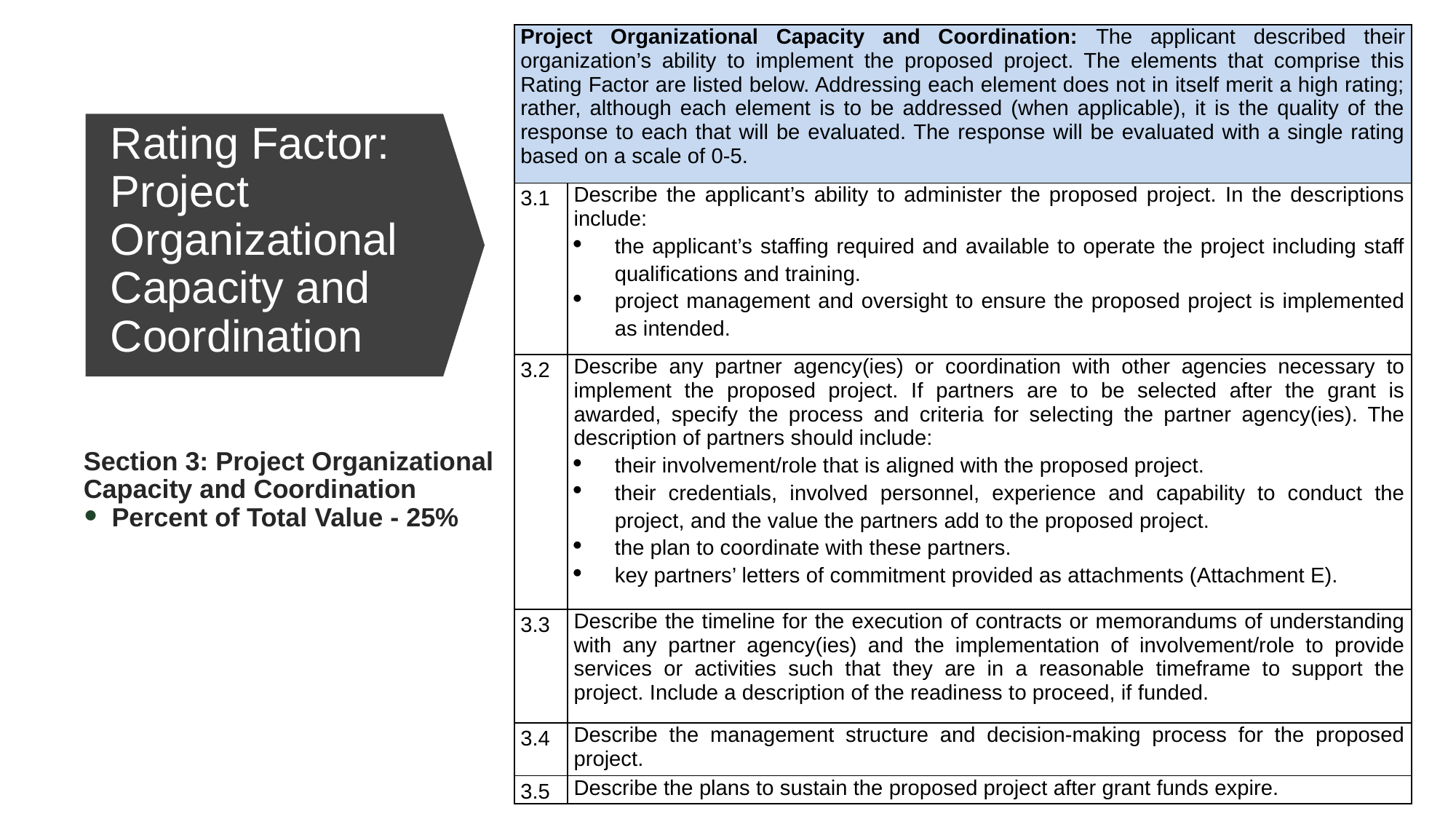

| Project Organizational Capacity and Coordination: The applicant described their organization’s ability to implement the proposed project. The elements that comprise this Rating Factor are listed below. Addressing each element does not in itself merit a high rating; rather, although each element is to be addressed (when applicable), it is the quality of the response to each that will be evaluated. The response will be evaluated with a single rating based on a scale of 0-5. |  |
| --- | --- |
| 3.1 | Describe the applicant’s ability to administer the proposed project. In the descriptions include: the applicant’s staffing required and available to operate the project including staff qualifications and training. project management and oversight to ensure the proposed project is implemented as intended. |
| 3.2 | Describe any partner agency(ies) or coordination with other agencies necessary to implement the proposed project. If partners are to be selected after the grant is awarded, specify the process and criteria for selecting the partner agency(ies). The description of partners should include: their involvement/role that is aligned with the proposed project. their credentials, involved personnel, experience and capability to conduct the project, and the value the partners add to the proposed project. the plan to coordinate with these partners. key partners’ letters of commitment provided as attachments (Attachment E). |
| 3.3 | Describe the timeline for the execution of contracts or memorandums of understanding with any partner agency(ies) and the implementation of involvement/role to provide services or activities such that they are in a reasonable timeframe to support the project. Include a description of the readiness to proceed, if funded. |
| 3.4 | Describe the management structure and decision-making process for the proposed project. |
| 3.5 | Describe the plans to sustain the proposed project after grant funds expire. |

# Rating Factor: Project Organizational Capacity and Coordination
Section 3: Project Organizational Capacity and Coordination
Percent of Total Value - 25%